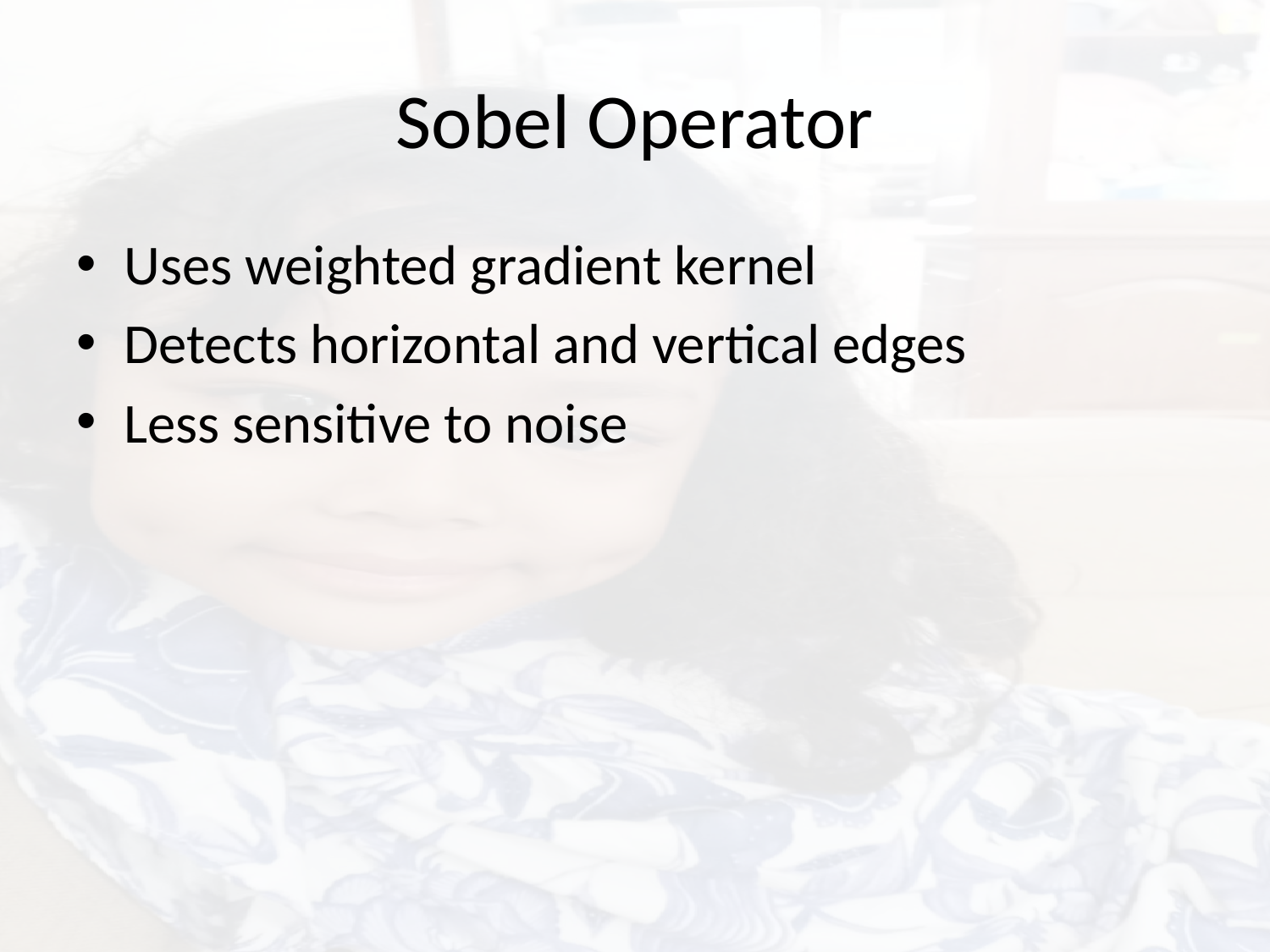

# Sobel Operator
Uses weighted gradient kernel
Detects horizontal and vertical edges
Less sensitive to noise